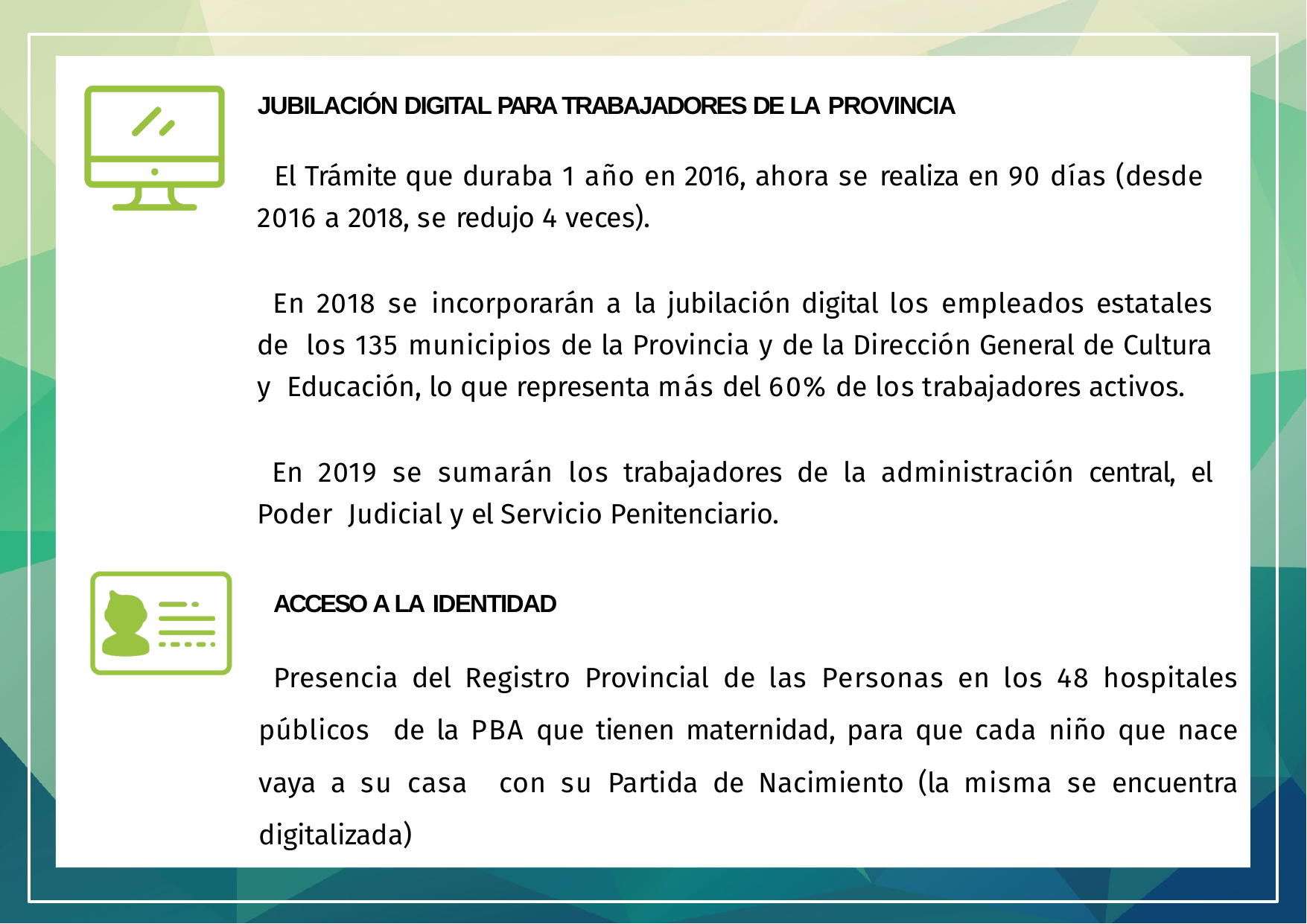

JUBILACIÓN DIGITAL PARA TRABAJADORES DE LA PROVINCIA

El Trámite que duraba 1 año en 2016, ahora se realiza en 90 días (desde  2016 a 2018, se redujo 4 veces).

En 2018 se incorporarán a la jubilación digital los empleados estatales de  los 135 municipios de la Provincia y de la Dirección General de Cultura y  Educación, lo que representa más del 60% de los trabajadores activos.

En 2019 se sumarán los trabajadores de la administración central, el Poder  Judicial y el Servicio Penitenciario.

ACCESO A LA IDENTIDAD
Presencia del Registro Provincial de las Personas en los 48 hospitales públicos  de la PBA que tienen maternidad, para que cada niño que nace vaya a su casa  con su Partida de Nacimiento (la misma se encuentra digitalizada)